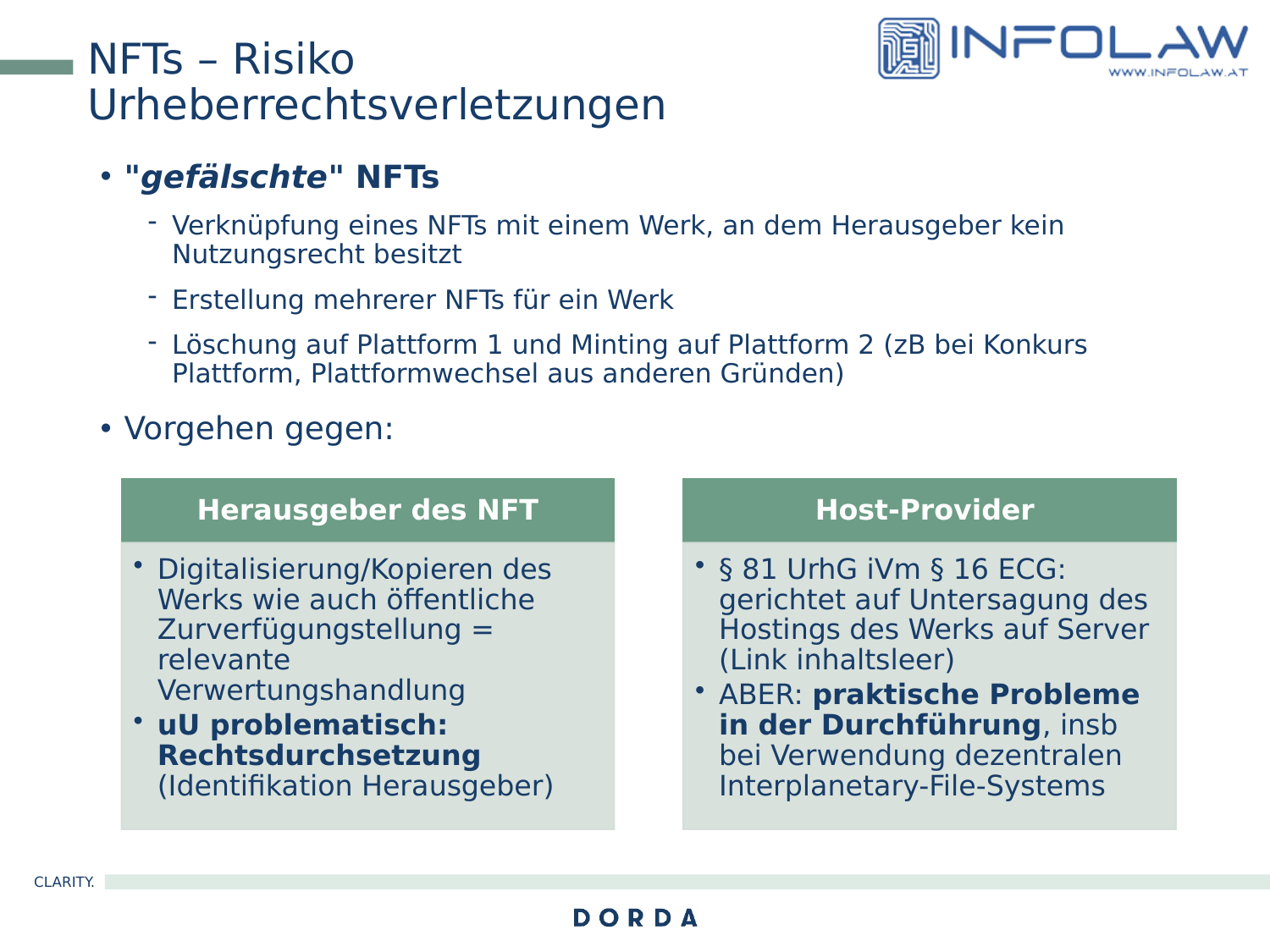

# NFTs – Risiko Urheberrechtsverletzungen
"gefälschte" NFTs
Verknüpfung eines NFTs mit einem Werk, an dem Herausgeber kein Nutzungsrecht besitzt
Erstellung mehrerer NFTs für ein Werk
Löschung auf Plattform 1 und Minting auf Plattform 2 (zB bei Konkurs Plattform, Plattformwechsel aus anderen Gründen)
Vorgehen gegen:
Herausgeber des NFT
Digitalisierung/Kopieren des Werks wie auch öffentliche Zurverfügungstellung = relevante Verwertungshandlung
uU problematisch: Rechtsdurchsetzung (Identifikation Herausgeber)
Host-Provider
§ 81 UrhG iVm § 16 ECG: gerichtet auf Untersagung des Hostings des Werks auf Server (Link inhaltsleer)
ABER: praktische Probleme in der Durchführung, insb bei Verwendung dezentralen Interplanetary-File-Systems